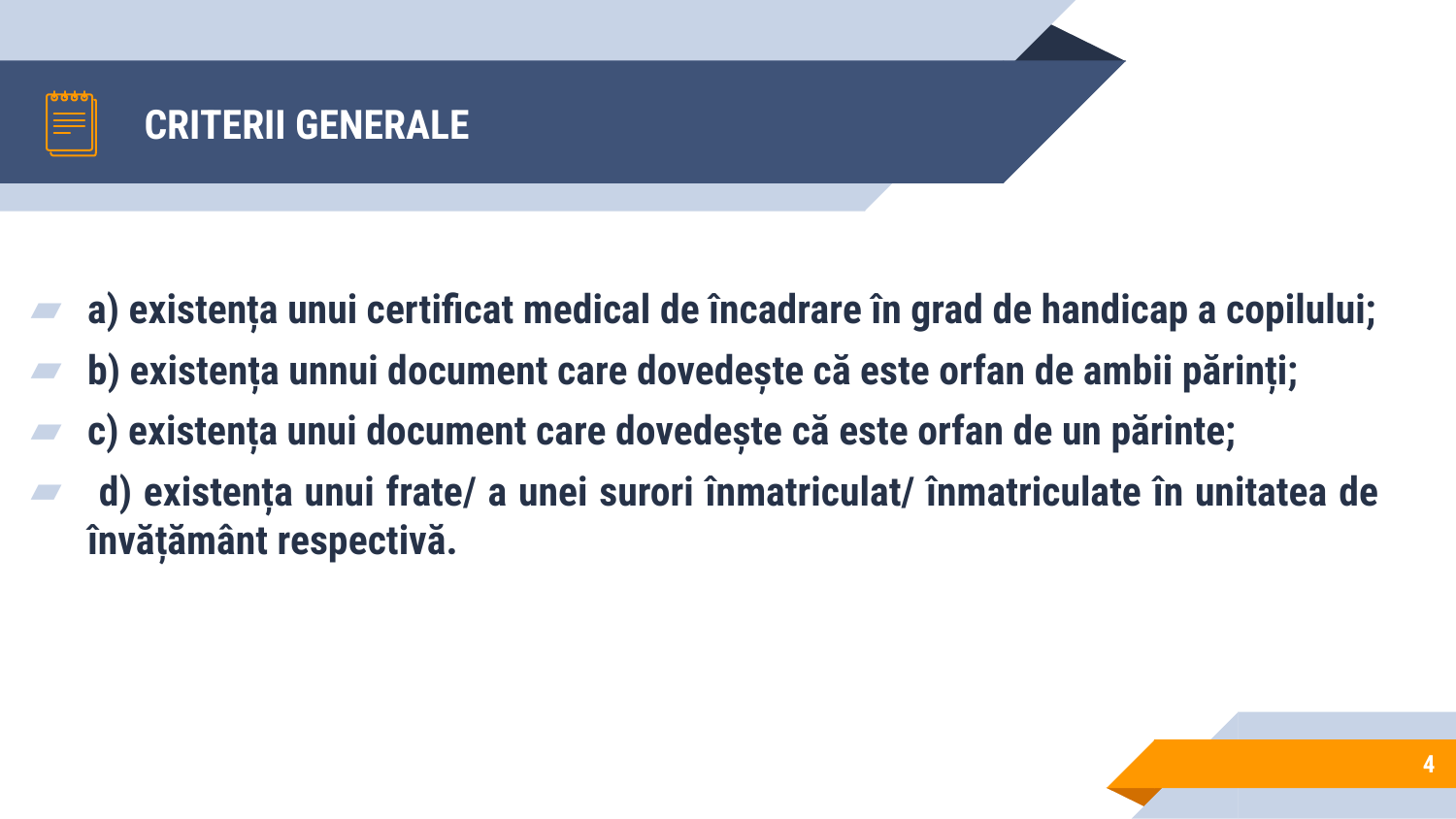

# CRITERII GENERALE

a) existența unui certificat medical de încadrare în grad de handicap a copilului;
b) existența unnui document care dovedește că este orfan de ambii părinți;
c) existența unui document care dovedește că este orfan de un părinte;
 d) existența unui frate/ a unei surori înmatriculat/ înmatriculate în unitatea de învățământ respectivă.
4